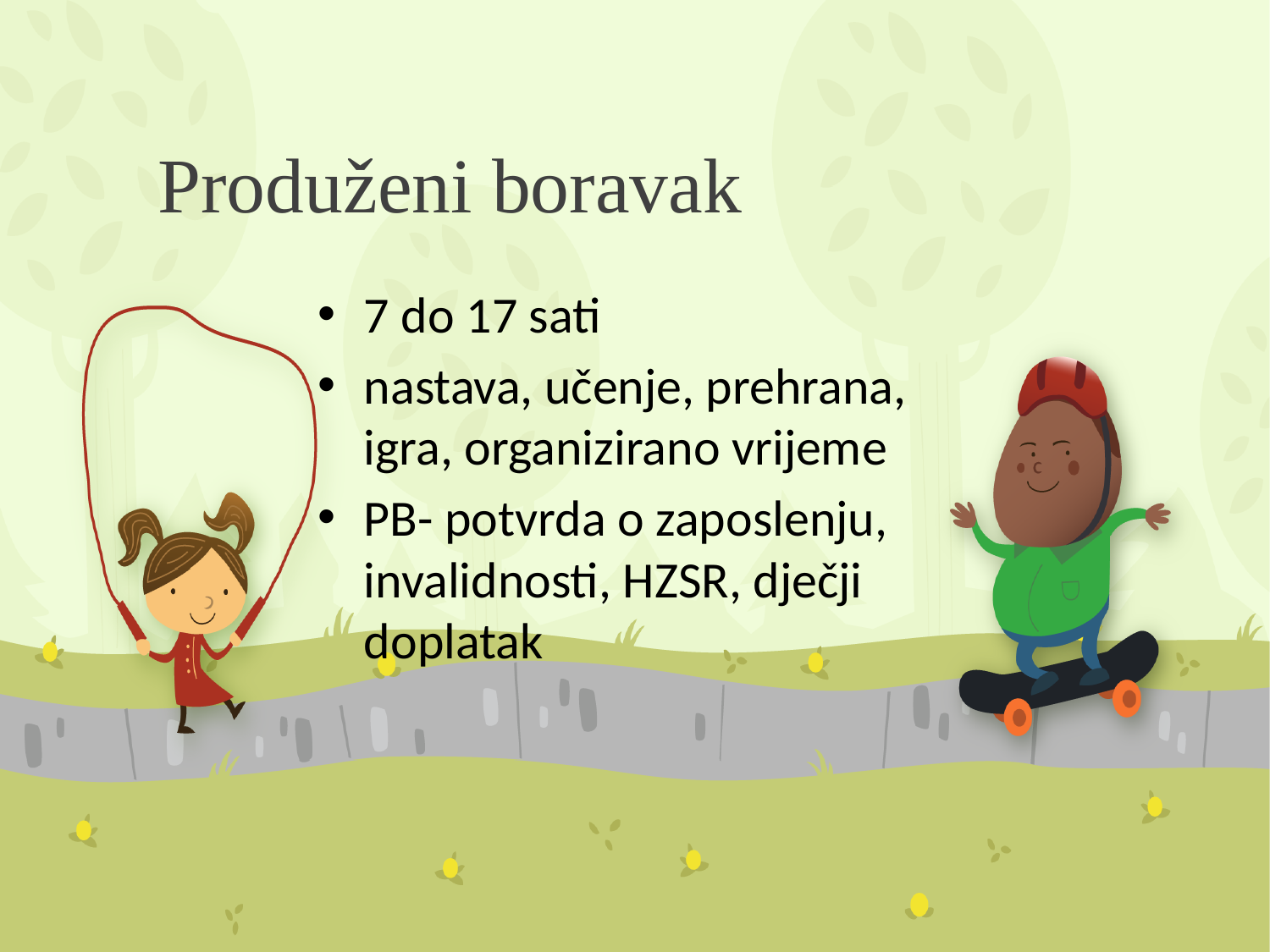

# Produženi boravak
7 do 17 sati
nastava, učenje, prehrana, igra, organizirano vrijeme
PB- potvrda o zaposlenju, invalidnosti, HZSR, dječji doplatak